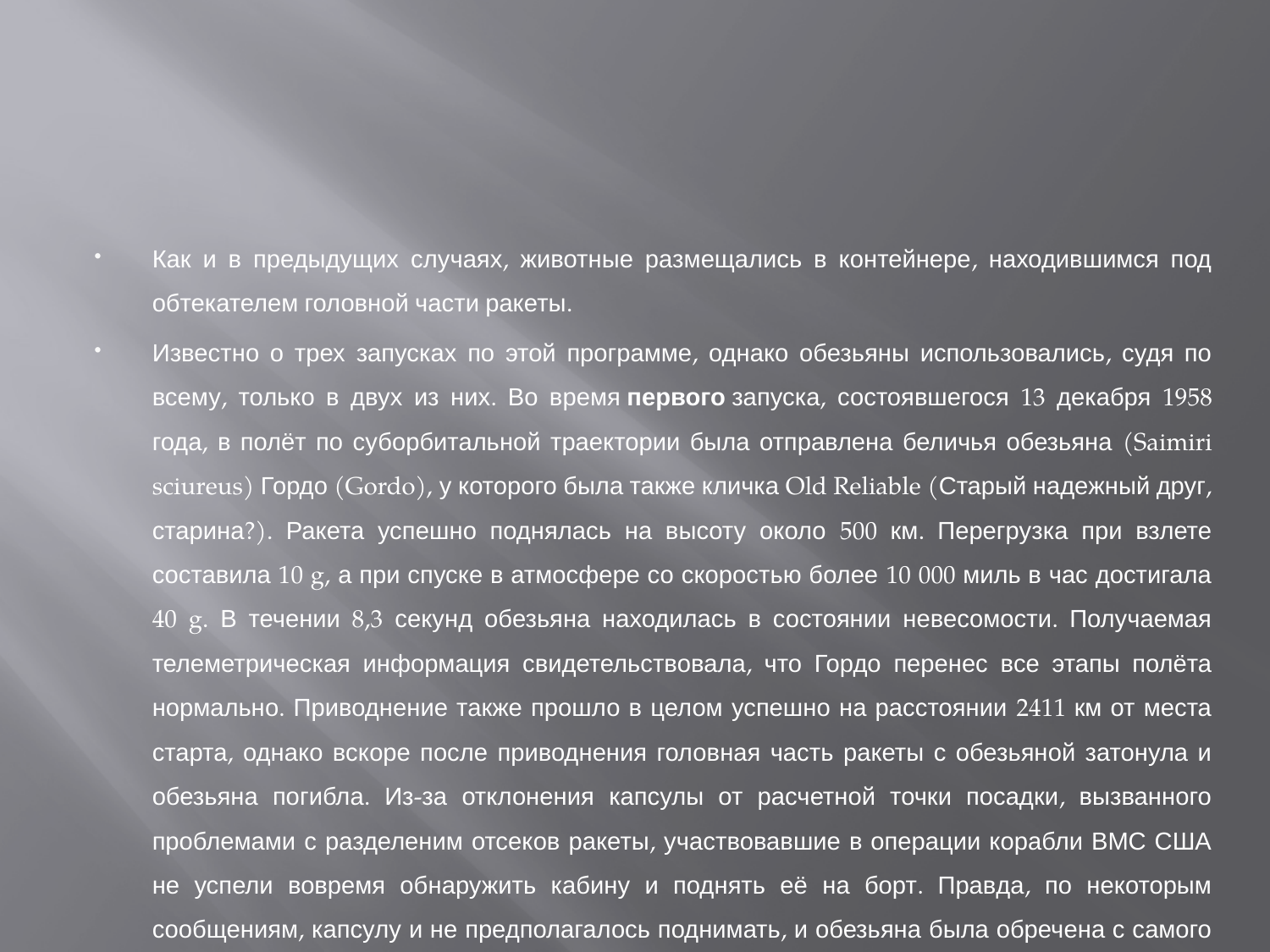

#
Как и в предыдущих случаях, животные размещались в контейнере, находившимся под обтекателем головной части ракеты.
Известно о трех запусках по этой программе, однако обезьяны использовались, судя по всему, только в двух из них. Во время первого запуска, состоявшегося 13 декабря 1958 года, в полёт по суборбитальной траектории была отправлена беличья обезьяна (Saimiri sciureus) Гордо (Gordo), у которого была также кличка Old Reliable (Старый надежный друг, старина?). Ракета успешно поднялась на высоту около 500 км. Перегрузка при взлете составила 10 g, а при спуске в атмосфере со скоростью более 10 000 миль в час достигала 40 g. В течении 8,3 секунд обезьяна находилась в состоянии невесомости. Получаемая телеметрическая информация свидетельствовала, что Гордо перенес все этапы полёта нормально. Приводнение также прошло в целом успешно на расстоянии 2411 км от места старта, однако вскоре после приводнения головная часть ракеты с обезьяной затонула и обезьяна погибла. Из-за отклонения капсулы от расчетной точки посадки, вызванного проблемами с разделеним отсеков ракеты, участвовавшие в операции корабли ВМС США не успели вовремя обнаружить кабину и поднять её на борт. Правда, по некоторым сообщениям, капсулу и не предполагалось поднимать, и обезьяна была обречена с самого начала.